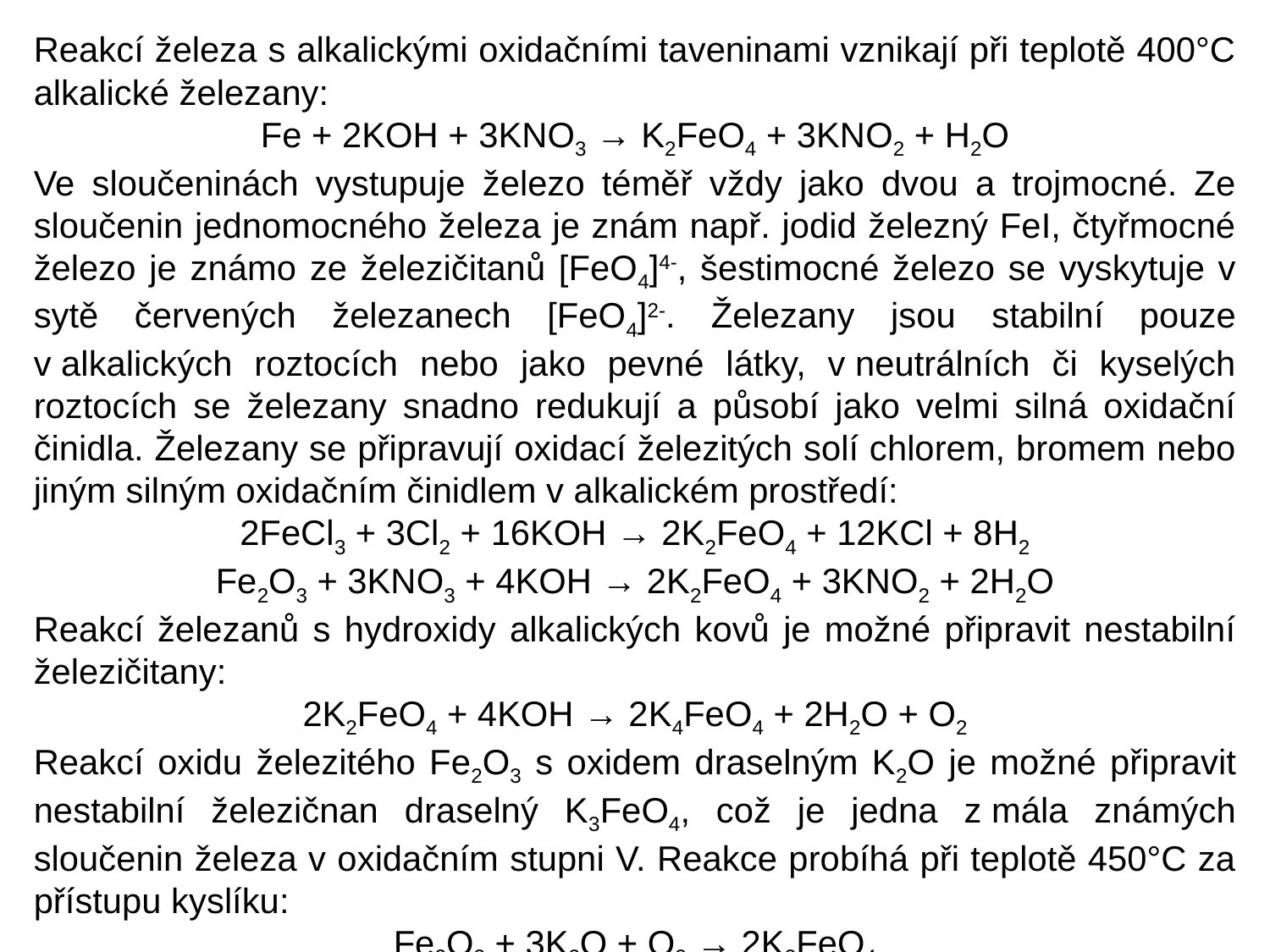

Reakcí železa s alkalickými oxidačními taveninami vznikají při teplotě 400°C alkalické železany:
Fe + 2KOH + 3KNO3 → K2FeO4 + 3KNO2 + H2O
Ve sloučeninách vystupuje železo téměř vždy jako dvou a trojmocné. Ze sloučenin jednomocného železa je znám např. jodid železný FeI, čtyřmocné železo je známo ze železičitanů [FeO4]4-, šestimocné železo se vyskytuje v sytě červených železanech [FeO4]2-. Železany jsou stabilní pouze v alkalických roztocích nebo jako pevné látky, v neutrálních či kyselých roztocích se železany snadno redukují a působí jako velmi silná oxidační činidla. Železany se připravují oxidací železitých solí chlorem, bromem nebo jiným silným oxidačním činidlem v alkalickém prostředí:
2FeCl3 + 3Cl2 + 16KOH → 2K2FeO4 + 12KCl + 8H2
Fe2O3 + 3KNO3 + 4KOH → 2K2FeO4 + 3KNO2 + 2H2O
Reakcí železanů s hydroxidy alkalických kovů je možné připravit nestabilní železičitany:
2K2FeO4 + 4KOH → 2K4FeO4 + 2H2O + O2
Reakcí oxidu železitého Fe2O3 s oxidem draselným K2O je možné připravit nestabilní železičnan draselný K3FeO4, což je jedna z mála známých sloučenin železa v oxidačním stupni V. Reakce probíhá při teplotě 450°C za přístupu kyslíku:
Fe2O3 + 3K2O + O2 → 2K3FeO4